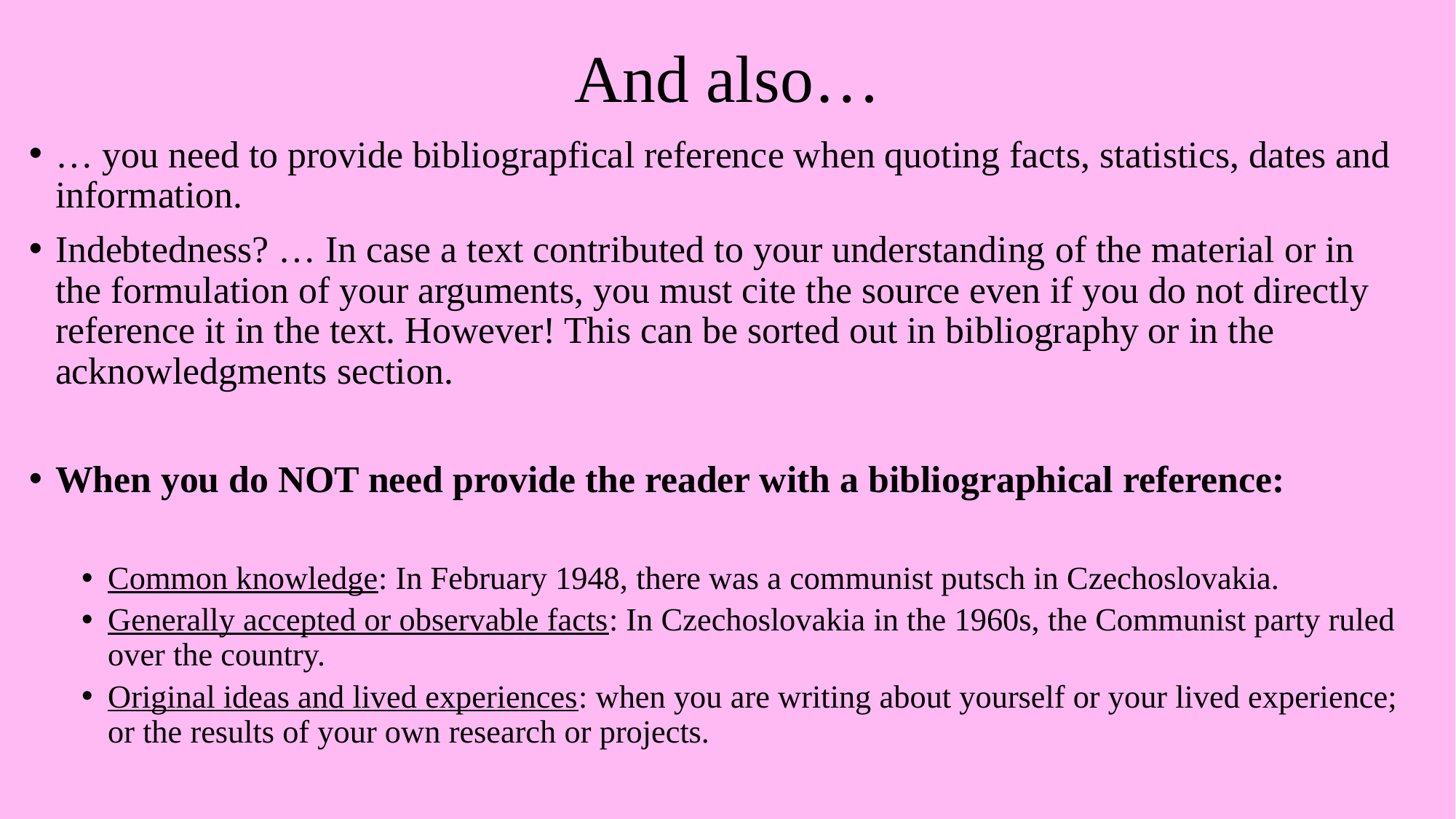

# And also…
… you need to provide bibliograpfical reference when quoting facts, statistics, dates and information.
Indebtedness? … In case a text contributed to your understanding of the material or in the formulation of your arguments, you must cite the source even if you do not directly reference it in the text. However! This can be sorted out in bibliography or in the acknowledgments section.

When you do NOT need provide the reader with a bibliographical reference:

Common knowledge: In February 1948, there was a communist putsch in Czechoslovakia.
Generally accepted or observable facts: In Czechoslovakia in the 1960s, the Communist party ruled over the country.
Original ideas and lived experiences: when you are writing about yourself or your lived experience; or the results of your own research or projects.